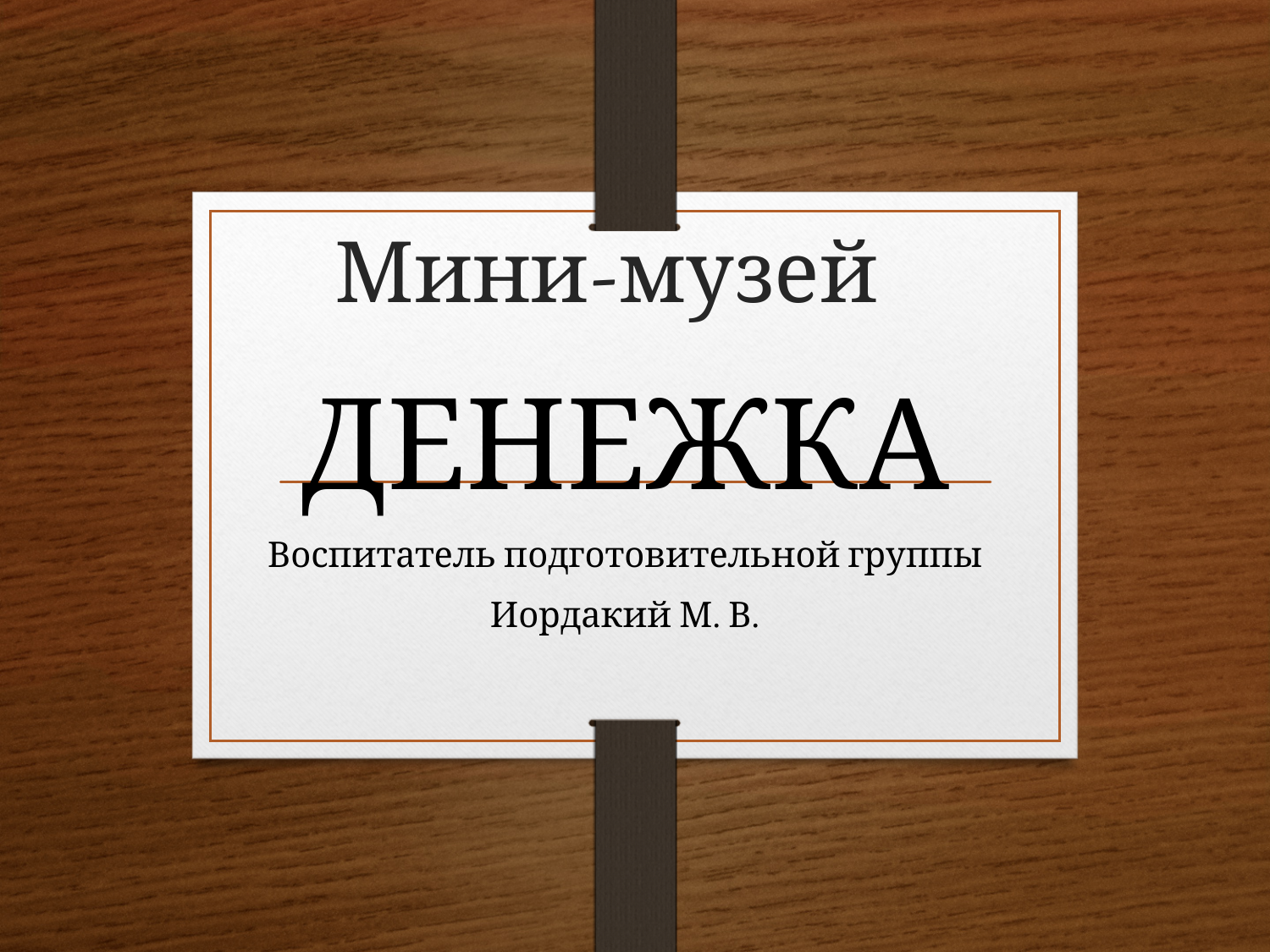

# Мини-музей
ДЕНЕЖКА
Воспитатель подготовительной группы
Иордакий М. В.